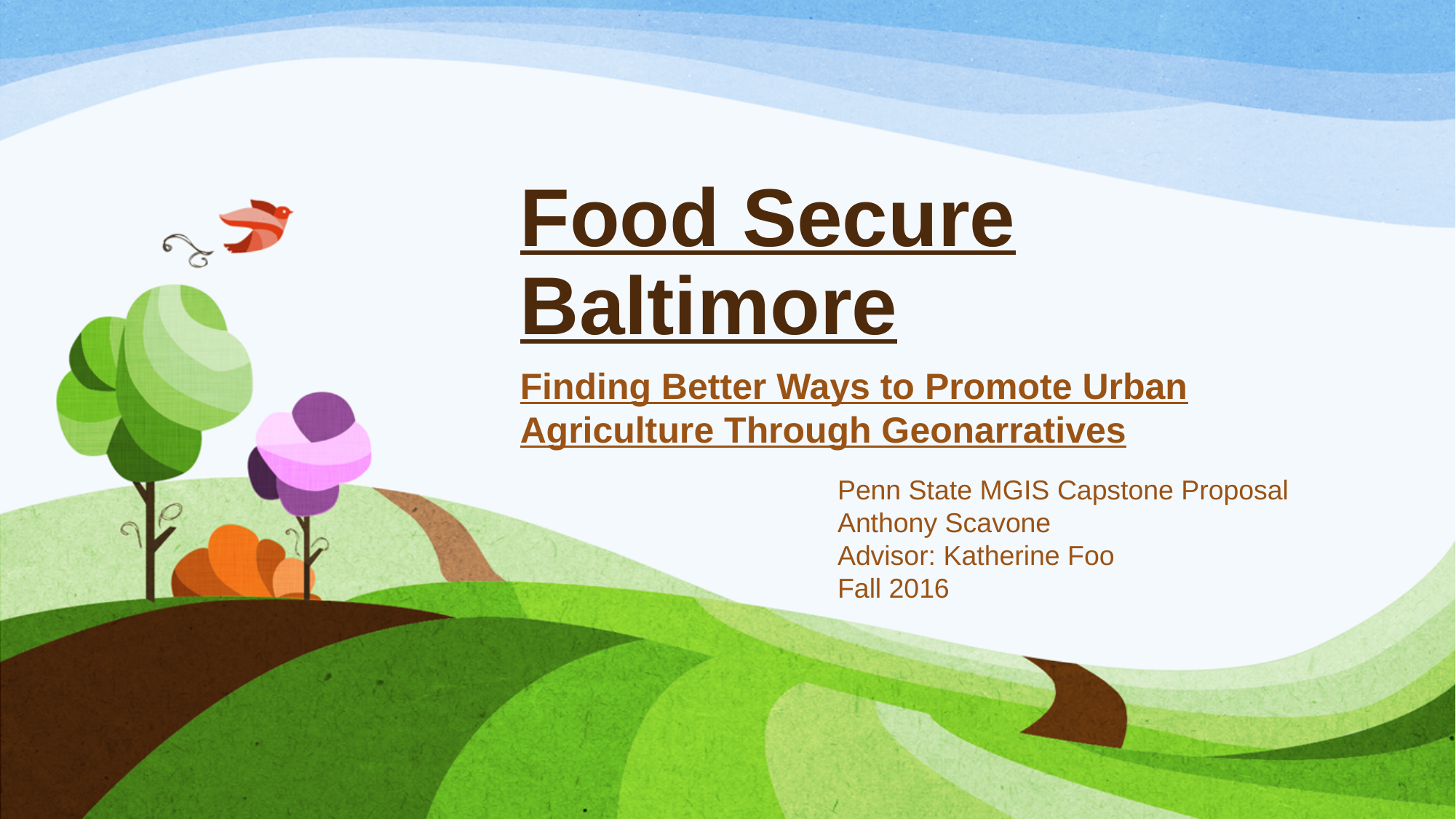

# Food Secure Baltimore
Finding Better Ways to Promote Urban Agriculture Through Geonarratives
Penn State MGIS Capstone Proposal
Anthony Scavone
Advisor: Katherine Foo
Fall 2016